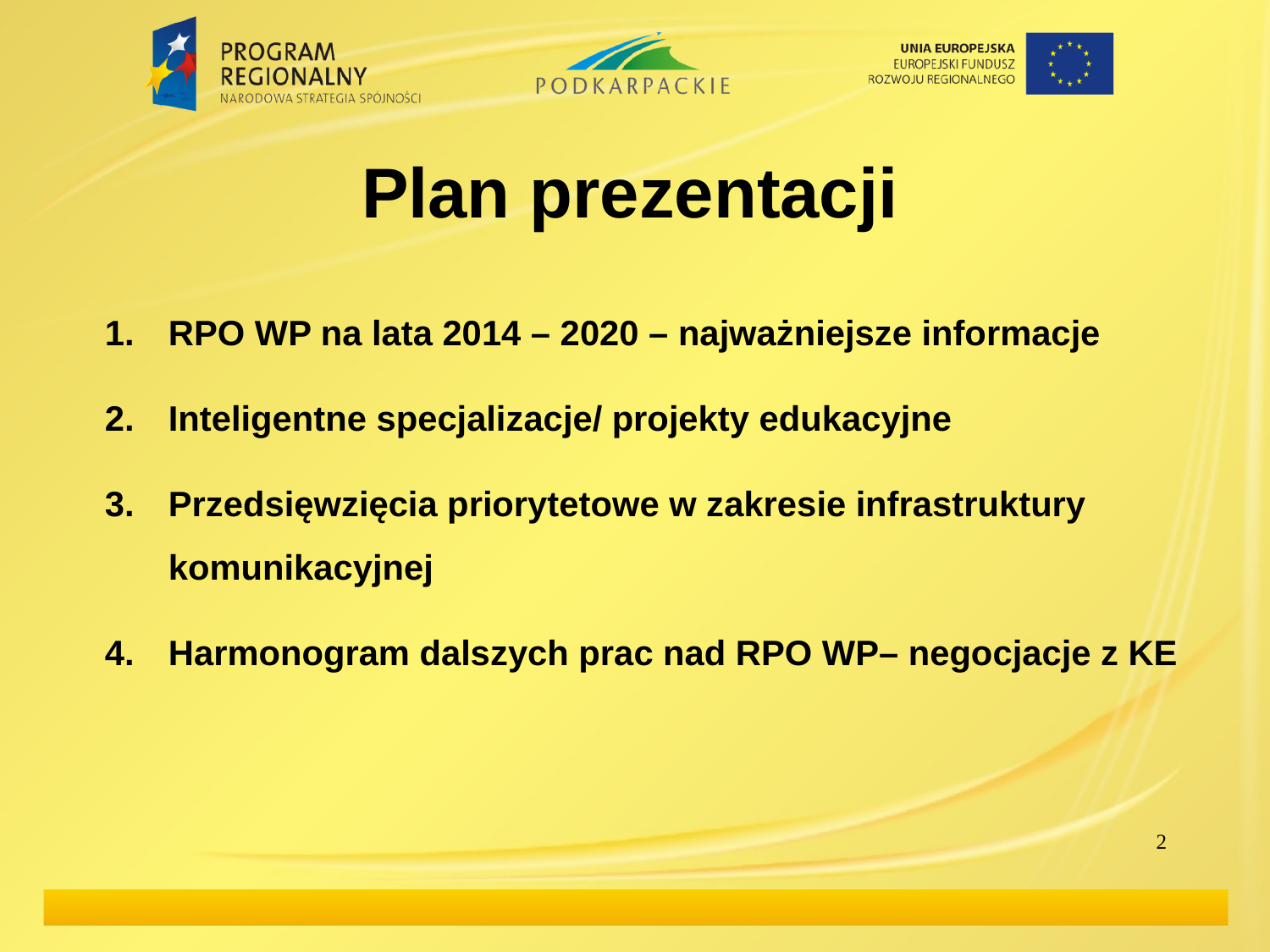

# Plan prezentacji
RPO WP na lata 2014 – 2020 – najważniejsze informacje
Inteligentne specjalizacje/ projekty edukacyjne
Przedsięwzięcia priorytetowe w zakresie infrastruktury komunikacyjnej
Harmonogram dalszych prac nad RPO WP– negocjacje z KE

2